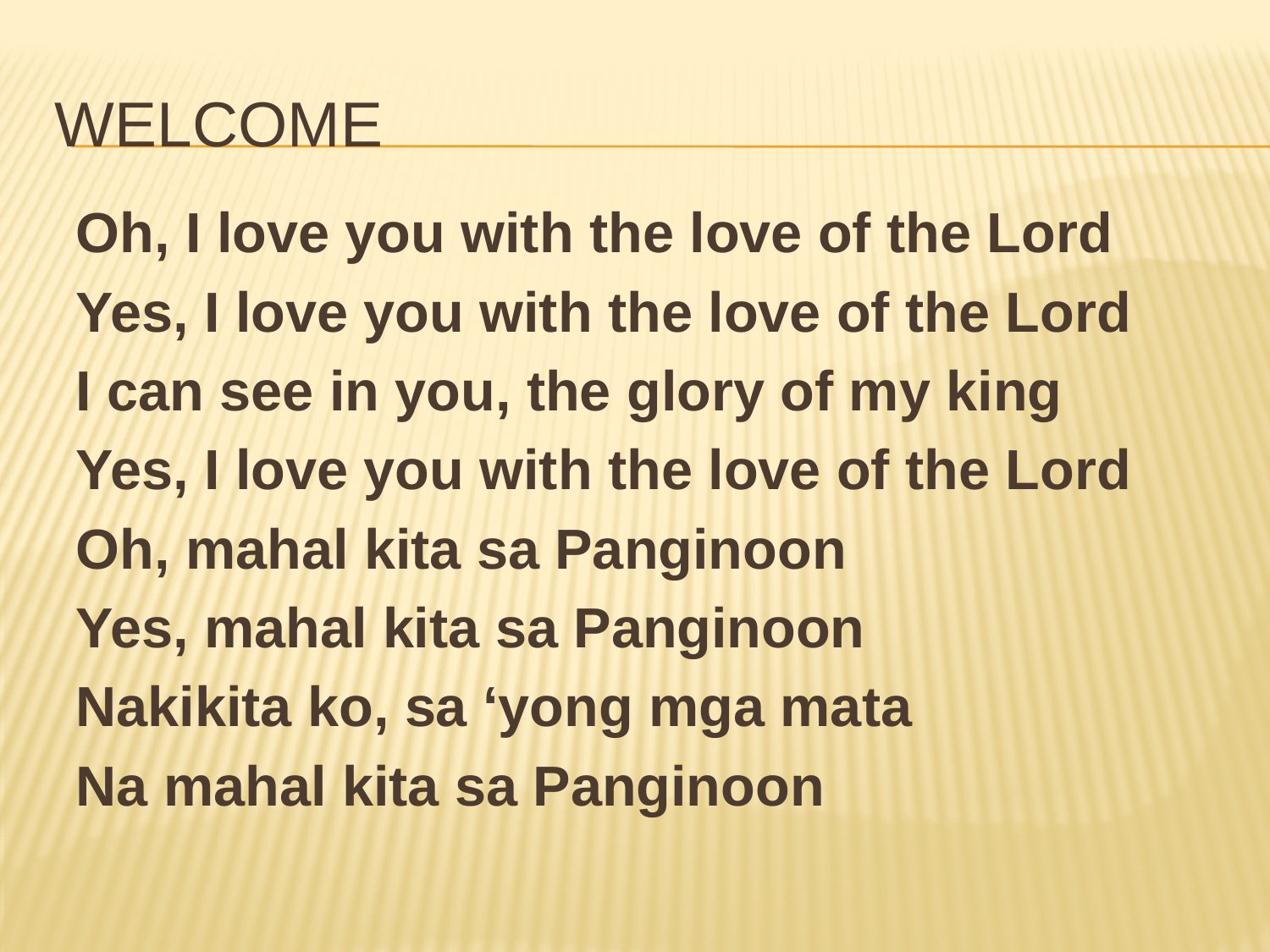

# Welcome
Oh, I love you with the love of the Lord
Yes, I love you with the love of the Lord
I can see in you, the glory of my king
Yes, I love you with the love of the Lord
Oh, mahal kita sa Panginoon
Yes, mahal kita sa Panginoon
Nakikita ko, sa ‘yong mga mata
Na mahal kita sa Panginoon